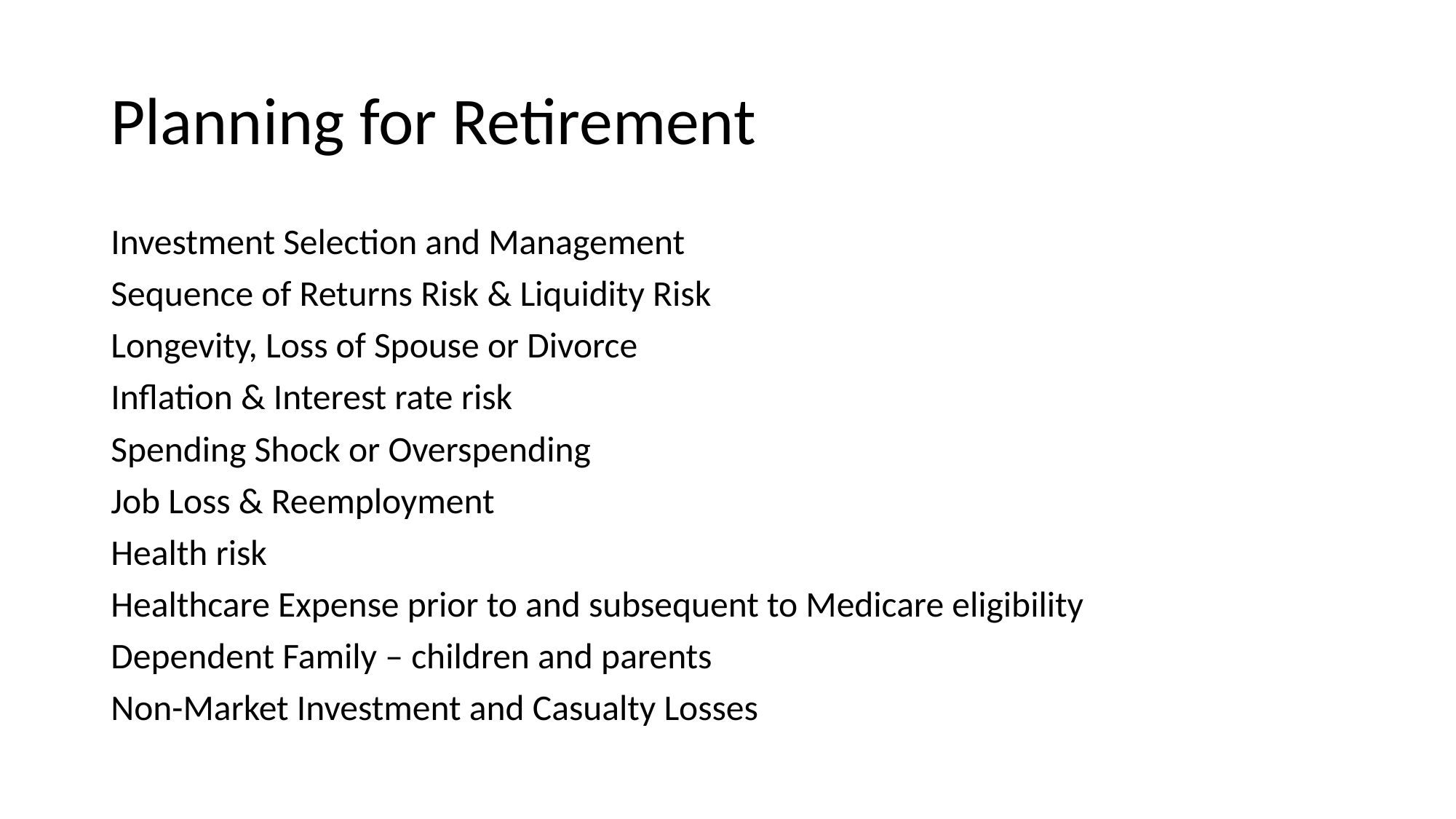

# Planning for Retirement
Investment Selection and Management
Sequence of Returns Risk & Liquidity Risk
Longevity, Loss of Spouse or Divorce
Inflation & Interest rate risk
Spending Shock or Overspending
Job Loss & Reemployment
Health risk
Healthcare Expense prior to and subsequent to Medicare eligibility
Dependent Family – children and parents
Non-Market Investment and Casualty Losses